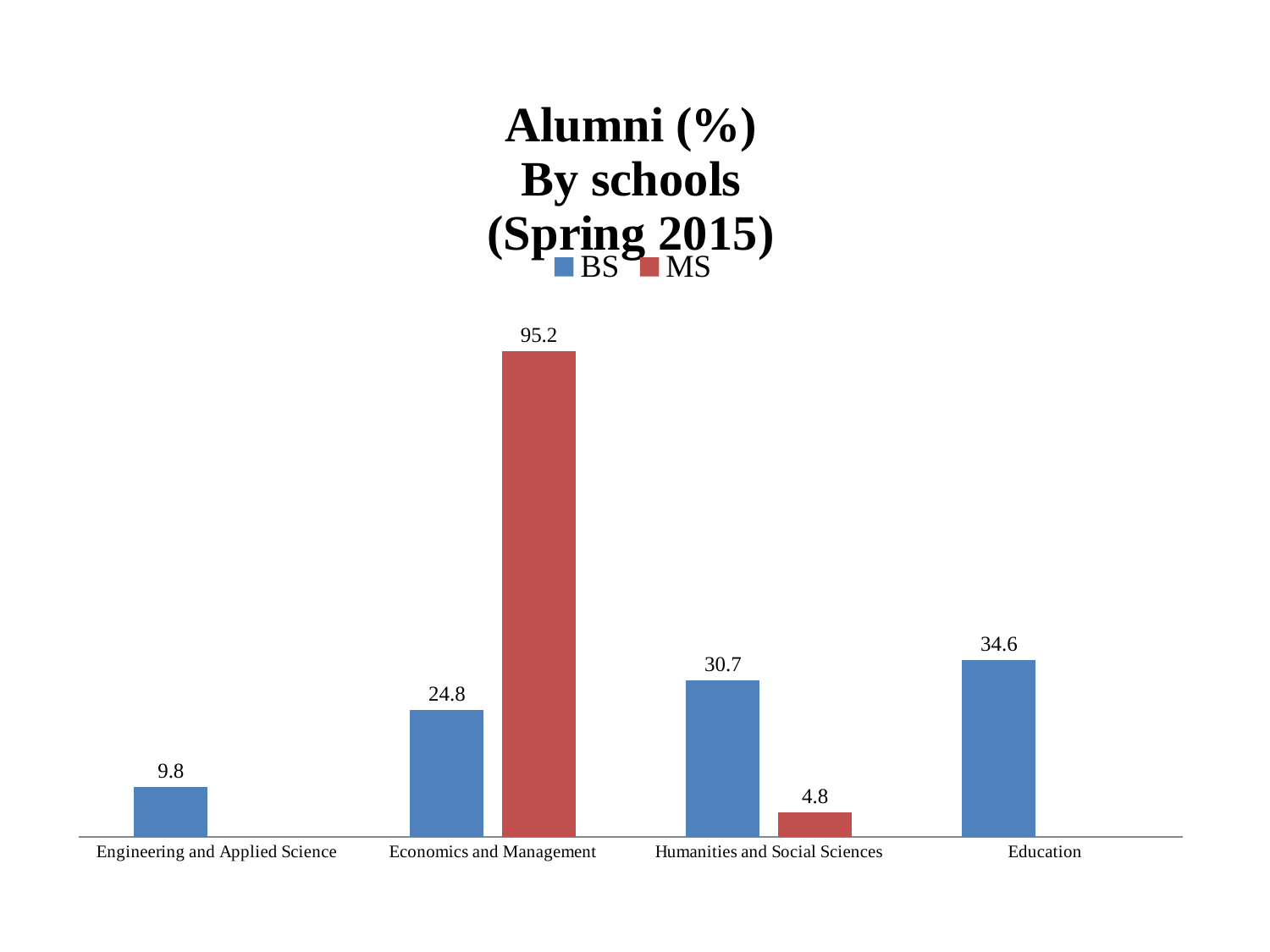

### Chart: Alumni (%)
By schools
(Spring 2015)

| Category | BS | MS |
|---|---|---|
| Engineering and Applied Science | 9.8 | None |
| Economics and Management | 24.8 | 95.2 |
| Humanities and Social Sciences | 30.7 | 4.8 |
| Education | 34.6 | None |